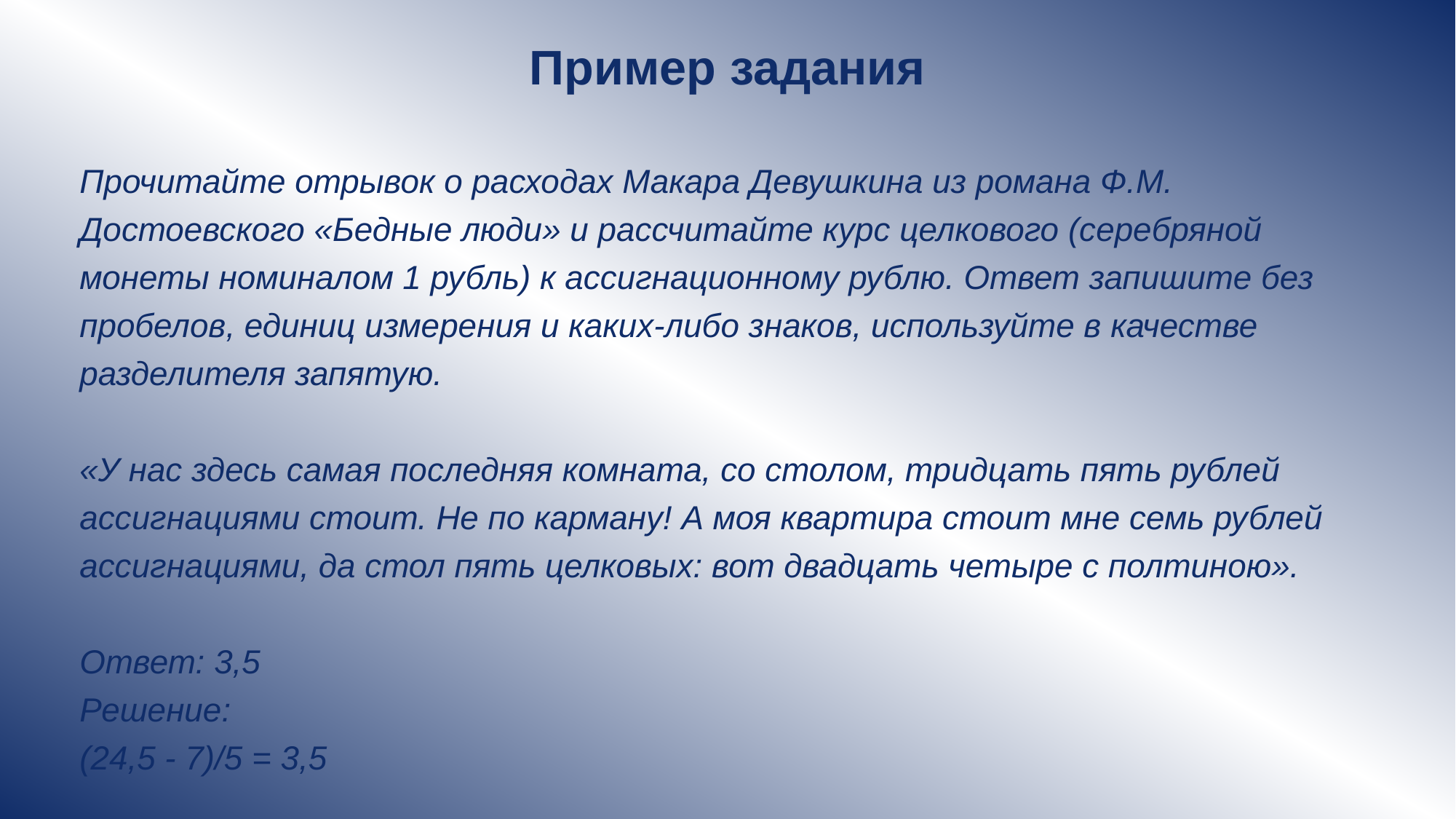

Пример задания
Прочитайте отрывок о расходах Макара Девушкина из романа Ф.М. Достоевского «Бедные люди» и рассчитайте курс целкового (серебряной монеты номиналом 1 рубль) к ассигнационному рублю. Ответ запишите без пробелов, единиц измерения и каких-либо знаков, используйте в качестве разделителя запятую.

«У нас здесь самая последняя комната, со столом, тридцать пять рублей ассигнациями стоит. Не по карману! А моя квартира стоит мне семь рублей ассигнациями, да стол пять целковых: вот двадцать четыре с полтиною».

Ответ: 3,5
Решение:
(24,5 - 7)/5 = 3,5